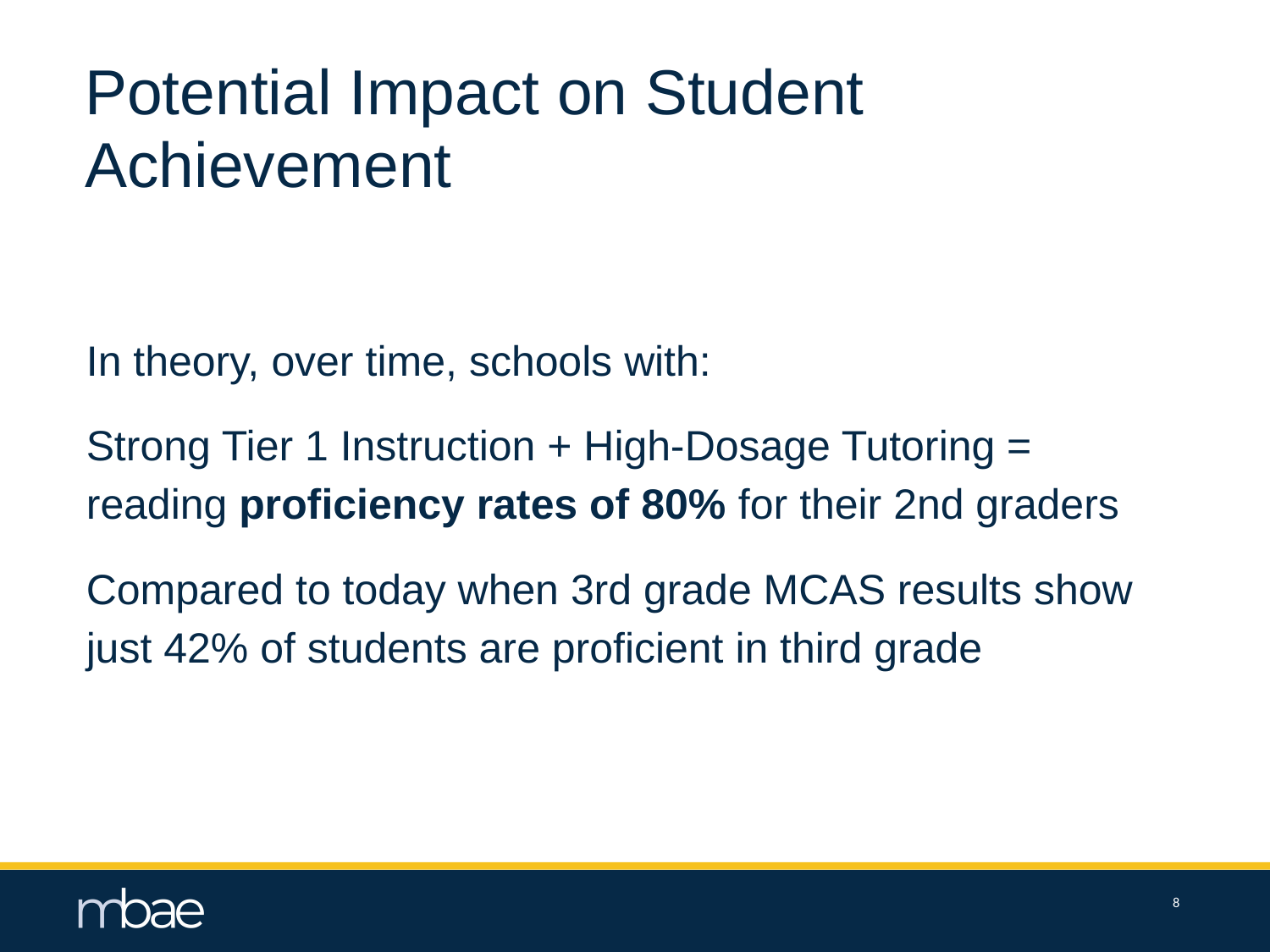

# Potential Impact on Student Achievement
In theory, over time, schools with:
Strong Tier 1 Instruction + High-Dosage Tutoring = reading proficiency rates of 80% for their 2nd graders
Compared to today when 3rd grade MCAS results show just 42% of students are proficient in third grade
8